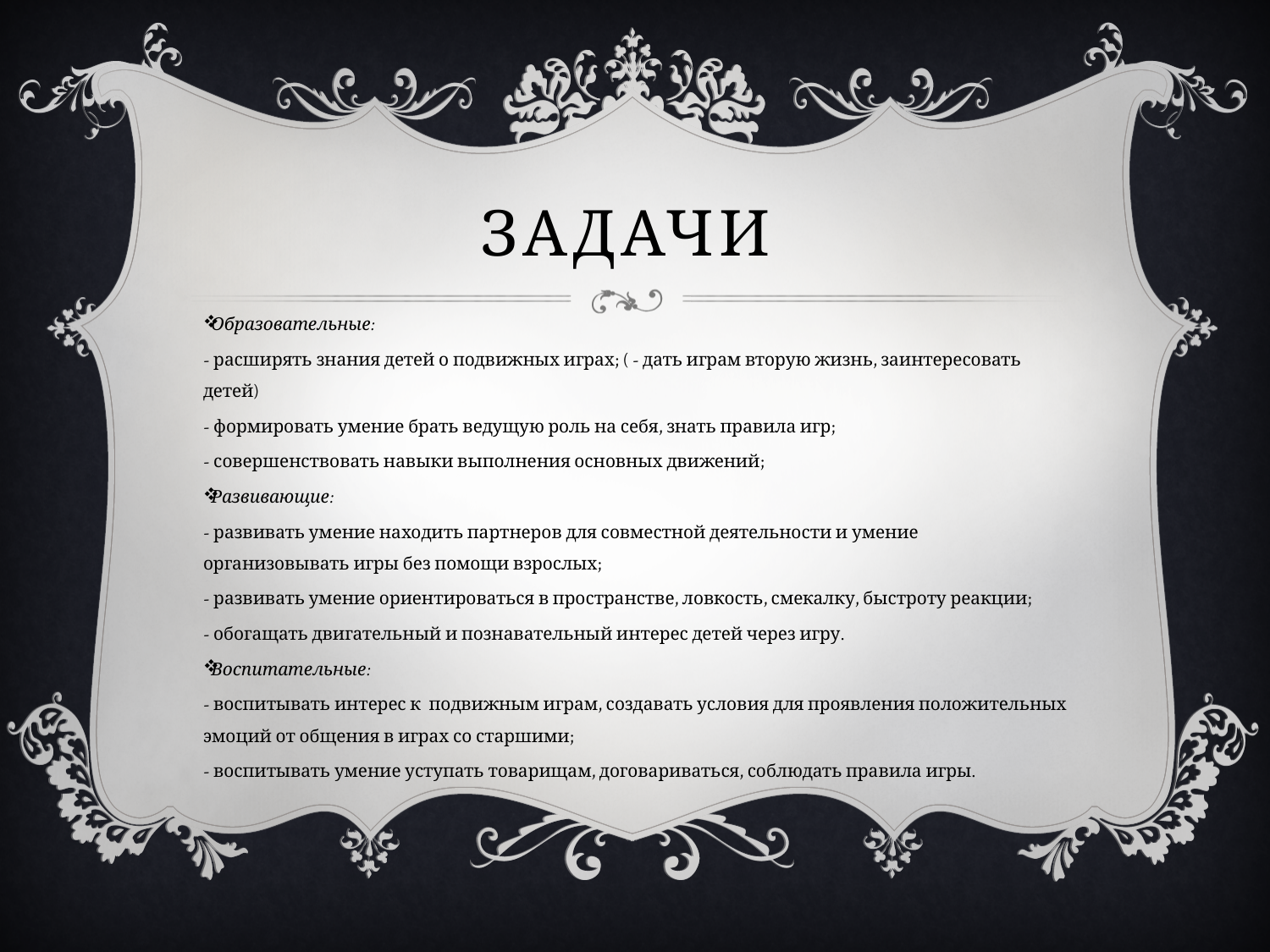

# Задачи
Образовательные:
- расширять знания детей о подвижных играх; ( - дать играм вторую жизнь, заинтересовать детей)
- формировать умение брать ведущую роль на себя, знать правила игр;
- совершенствовать навыки выполнения основных движений;
Развивающие:
- развивать умение находить партнеров для совместной деятельности и умение организовывать игры без помощи взрослых;
- развивать умение ориентироваться в пространстве, ловкость, смекалку, быстроту реакции;
- обогащать двигательный и познавательный интерес детей через игру.
Воспитательные:
- воспитывать интерес к  подвижным играм, создавать условия для проявления положительных эмоций от общения в играх со старшими;
- воспитывать умение уступать товарищам, договариваться, соблюдать правила игры.